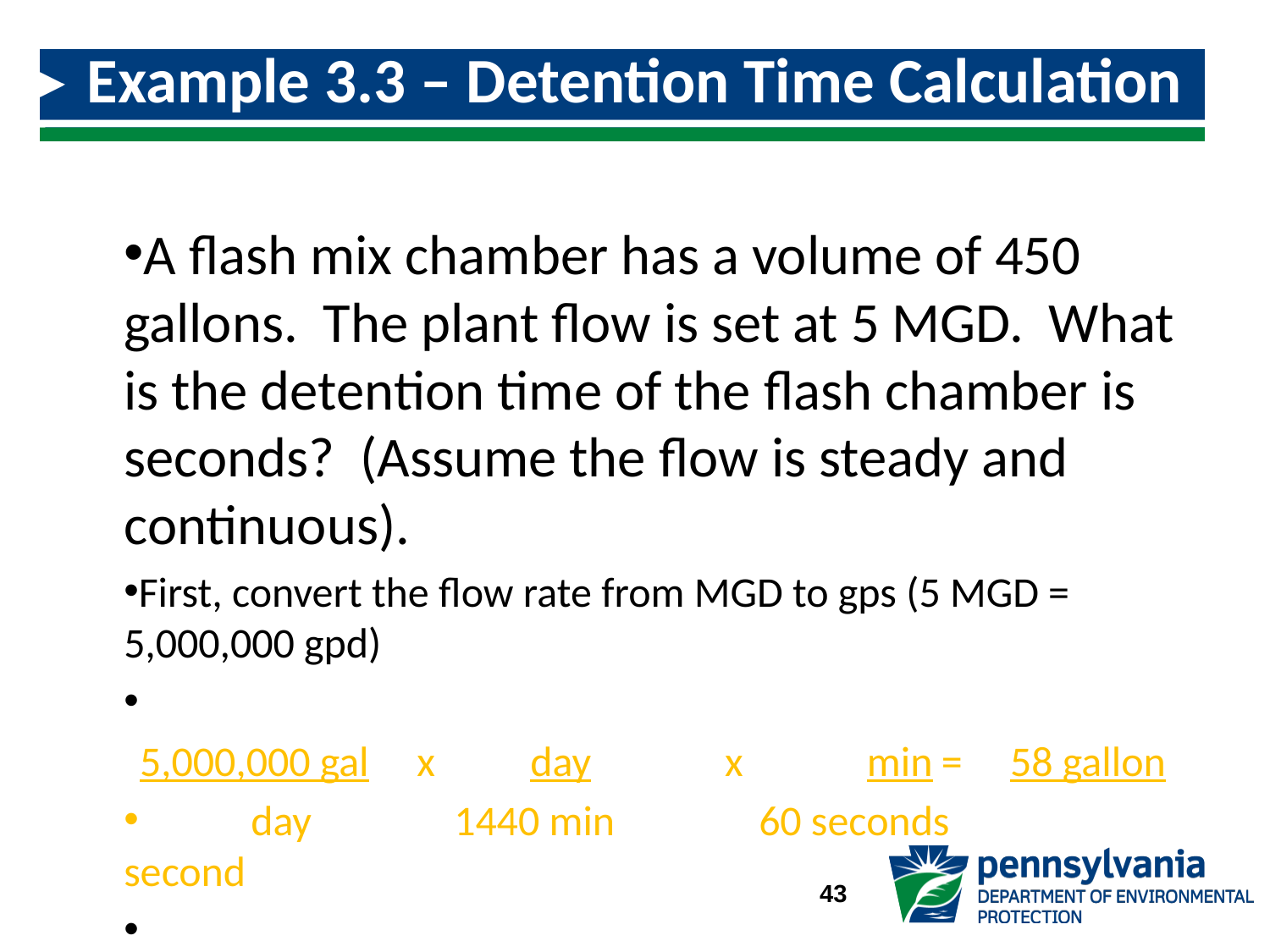

# Example 3.3 – Detention Time Calculation
A flash mix chamber has a volume of 450 gallons.  The plant flow is set at 5 MGD.  What is the detention time of the flash chamber is seconds?  (Assume the flow is steady and continuous).
First, convert the flow rate from MGD to gps (5 MGD = 5,000,000 gpd)

5,000,000 gal     x          day              x             min	=     58 gallon
	day	        1440 min		60 seconds	         second

Plug into: Detention Time (time)  =  Volume            =
                                           	        Flow

		 450 gallons                                   =       8 seconds
		 58 gps

43